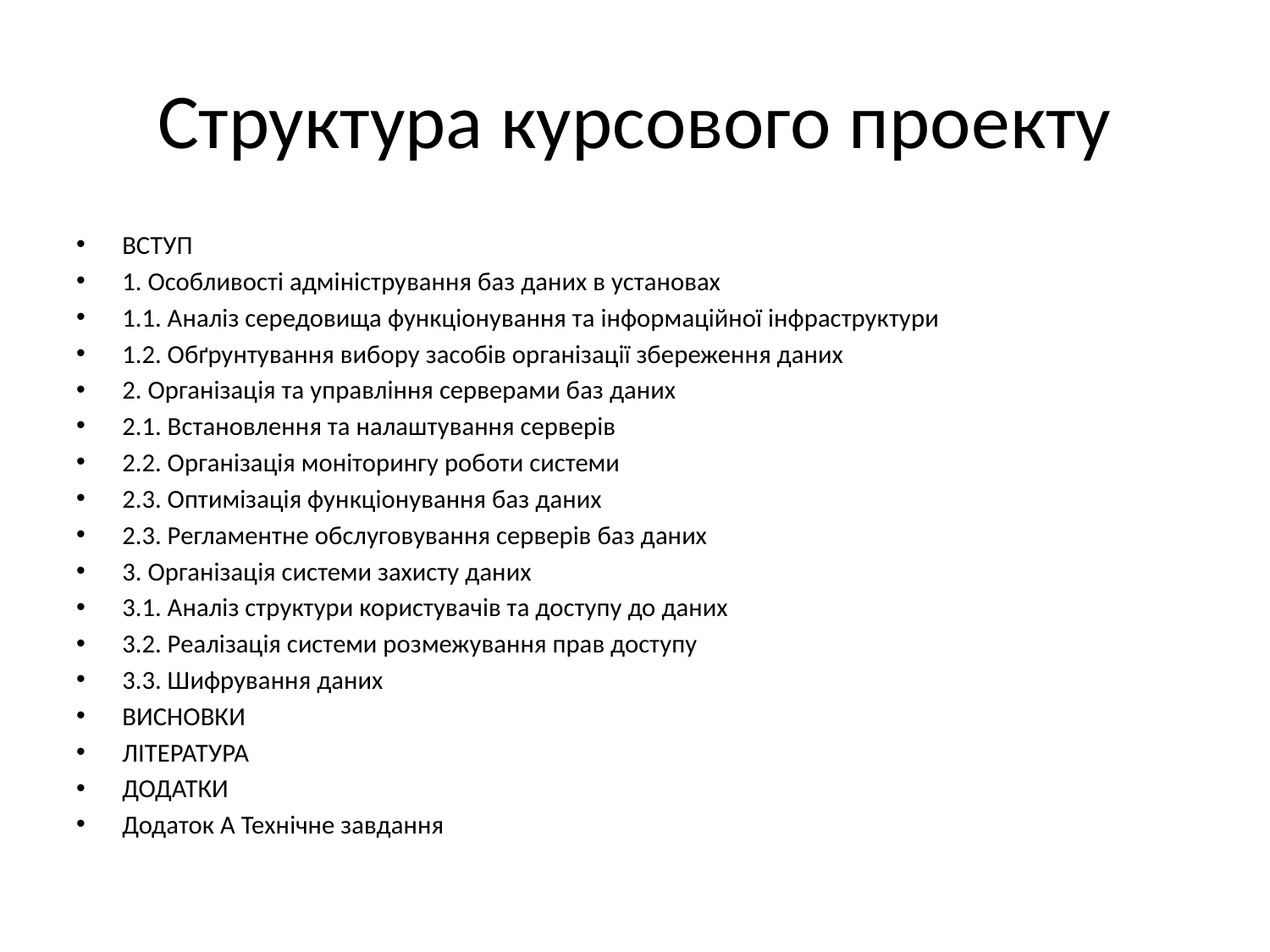

# Структура курсового проекту
ВСТУП
1. Особливості адміністрування баз даних в установах
1.1. Аналіз середовища функціонування та інформаційної інфраструктури
1.2. Обґрунтування вибору засобів організації збереження даних
2. Організація та управління серверами баз даних
2.1. Встановлення та налаштування серверів
2.2. Організація моніторингу роботи системи
2.3. Оптимізація функціонування баз даних
2.3. Регламентне обслуговування серверів баз даних
3. Організація системи захисту даних
3.1. Аналіз структури користувачів та доступу до даних
3.2. Реалізація системи розмежування прав доступу
3.3. Шифрування даних
ВИСНОВКИ
ЛІТЕРАТУРА
ДОДАТКИ
Додаток А Технічне завдання